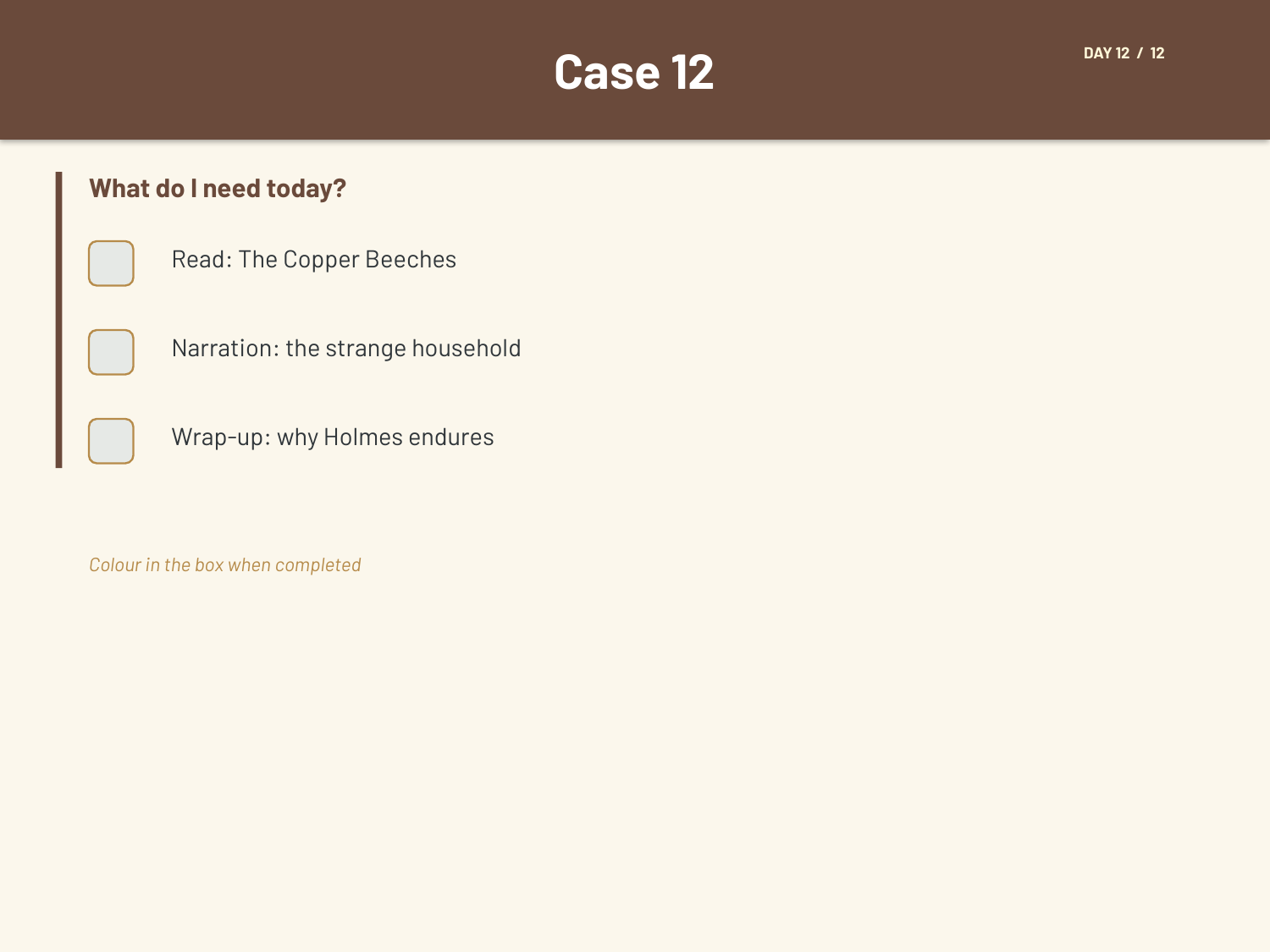

Case 12
DAY 12  /  12
What do I need today?

Read: The Copper Beeches

Narration: the strange household

Wrap-up: why Holmes endures

Colour in the box when completed